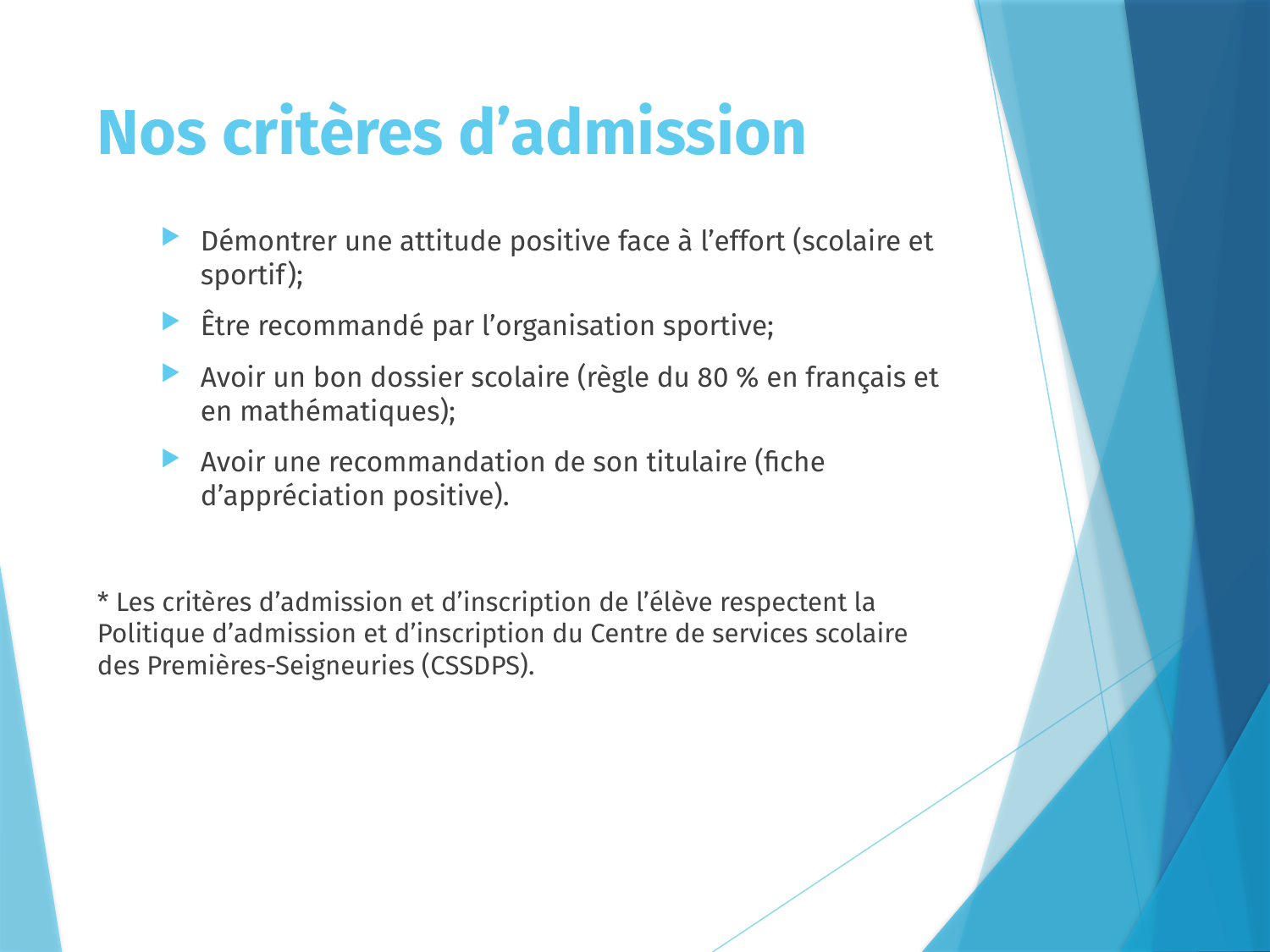

# Nos critères d’admission
Démontrer une attitude positive face à l’effort (scolaire et sportif);
Être recommandé par l’organisation sportive;
Avoir un bon dossier scolaire (règle du 80 % en français et en mathématiques);
Avoir une recommandation de son titulaire (fiche d’appréciation positive).

* Les critères d’admission et d’inscription de l’élève respectent la Politique d’admission et d’inscription du Centre de services scolaire des Premières-Seigneuries (CSSDPS).